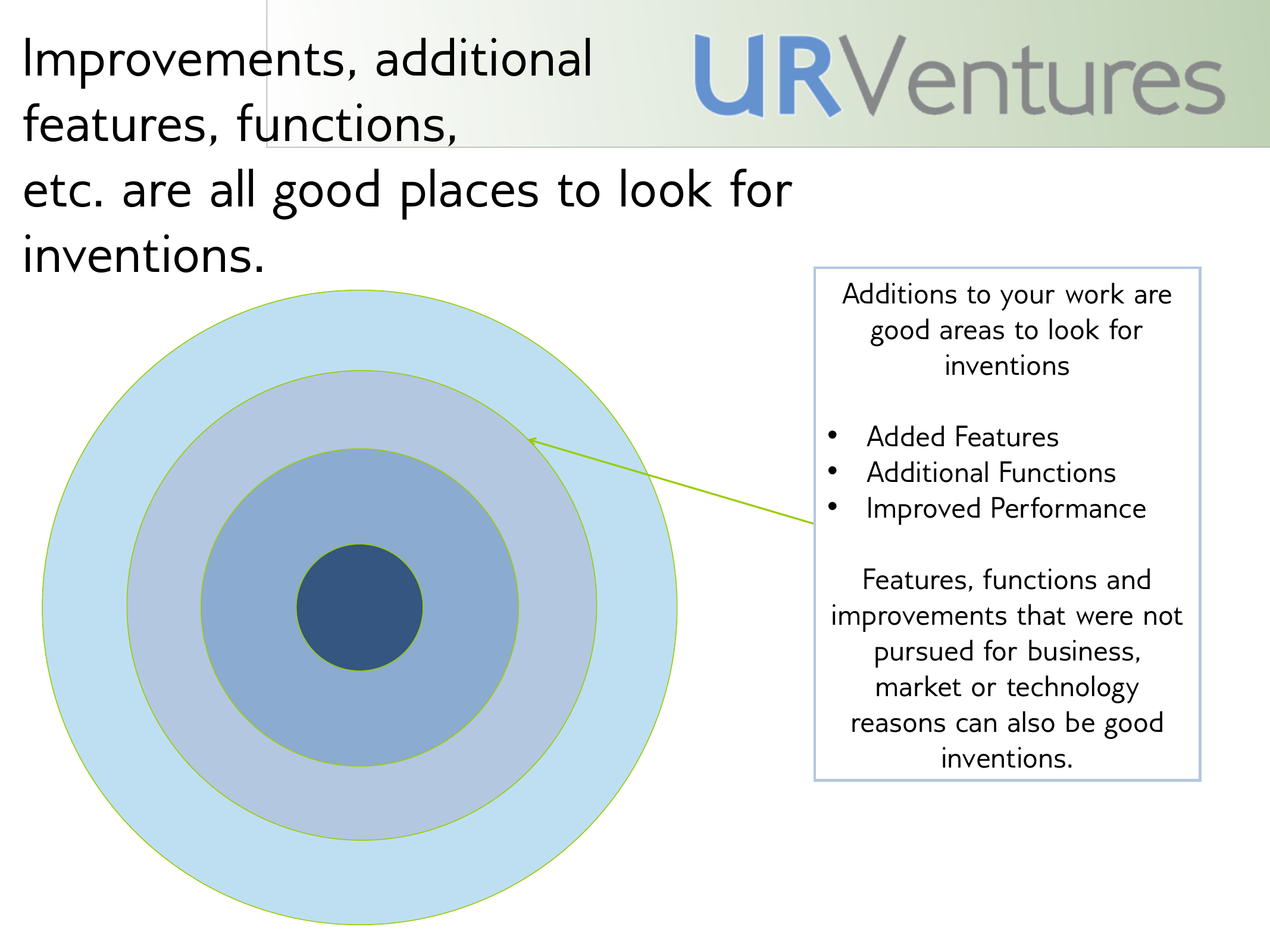

# Improvements, additional features, functions, etc. are all good places to look for inventions.
Additions to your work are good areas to look for inventions

Added Features
Additional Functions
Improved Performance

Features, functions and improvements that were not pursued for business, market or technology reasons can also be good inventions.